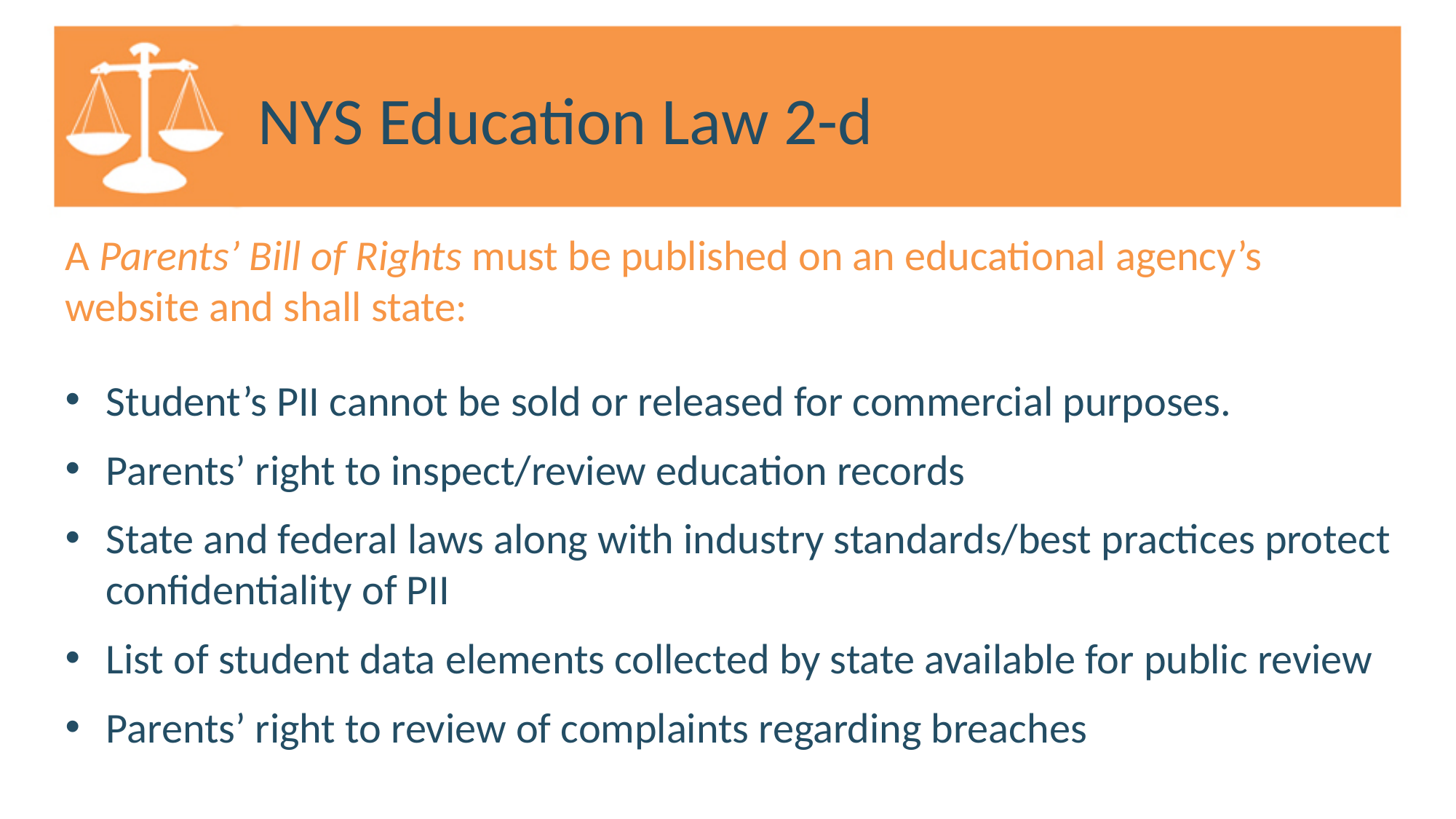

# NYS Education Law 2-d
A Parents’ Bill of Rights must be published on an educational agency’s
website and shall state:

Student’s PII cannot be sold or released for commercial purposes.
Parents’ right to inspect/review education records
State and federal laws along with industry standards/best practices protect confidentiality of PII
List of student data elements collected by state available for public review
Parents’ right to review of complaints regarding breaches